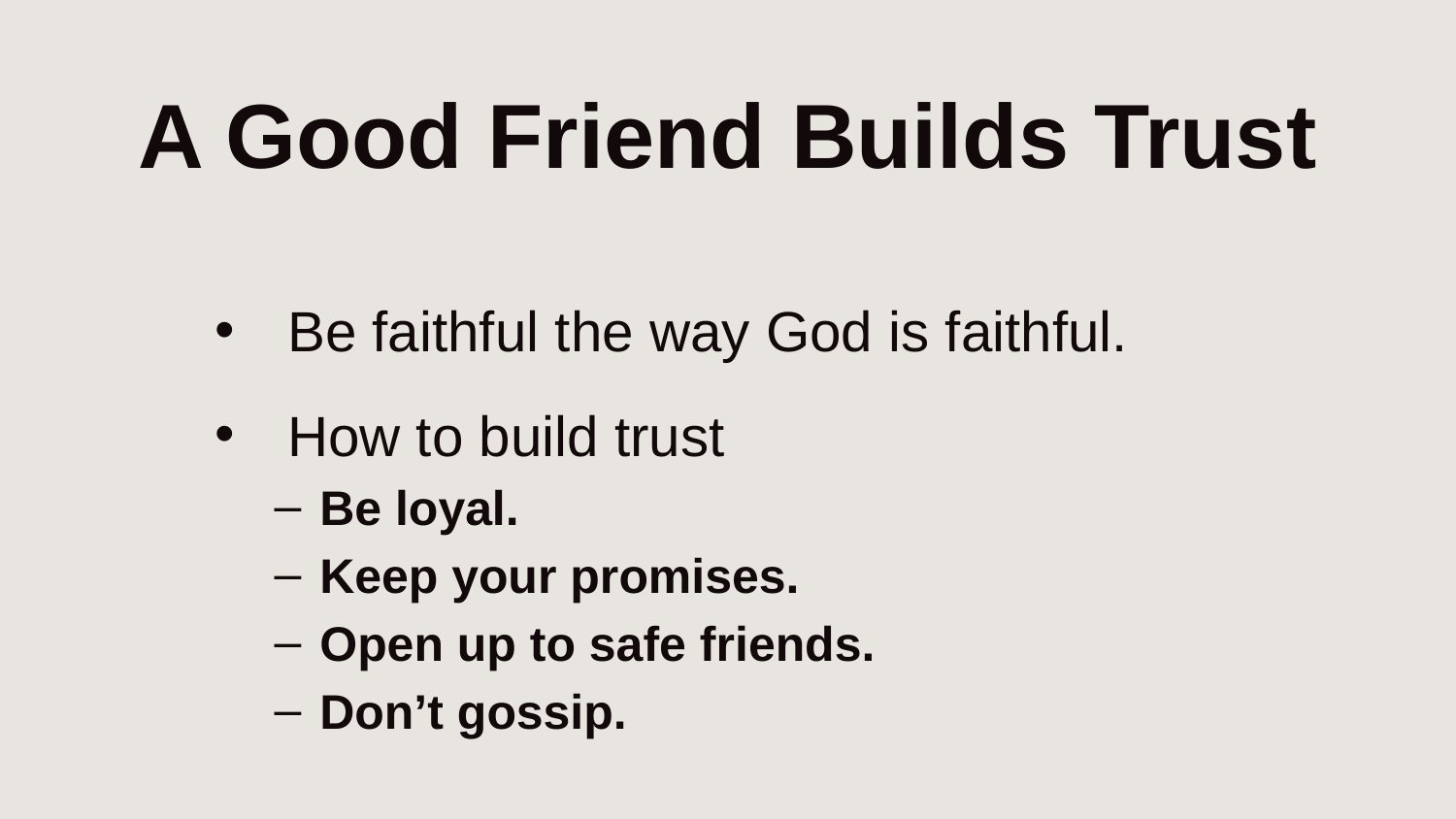

# A Good Friend Builds Trust
Be faithful the way God is faithful.
How to build trust
Be loyal.
Keep your promises.
Open up to safe friends.
Don’t gossip.